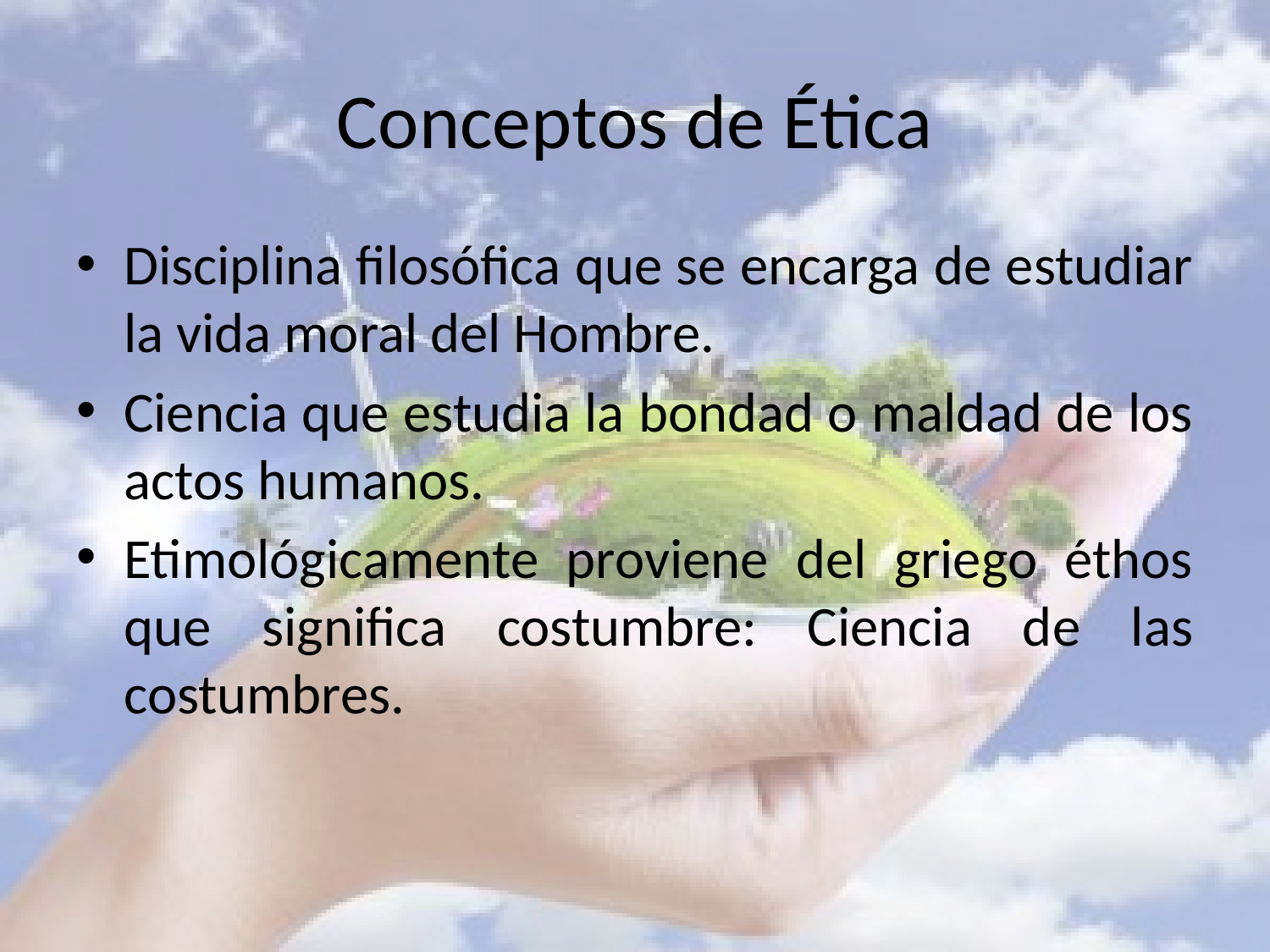

# Conceptos de Ética
Disciplina filosófica que se encarga de estudiar la vida moral del Hombre.
Ciencia que estudia la bondad o maldad de los actos humanos.
Etimológicamente proviene del griego éthos que significa costumbre: Ciencia de las costumbres.